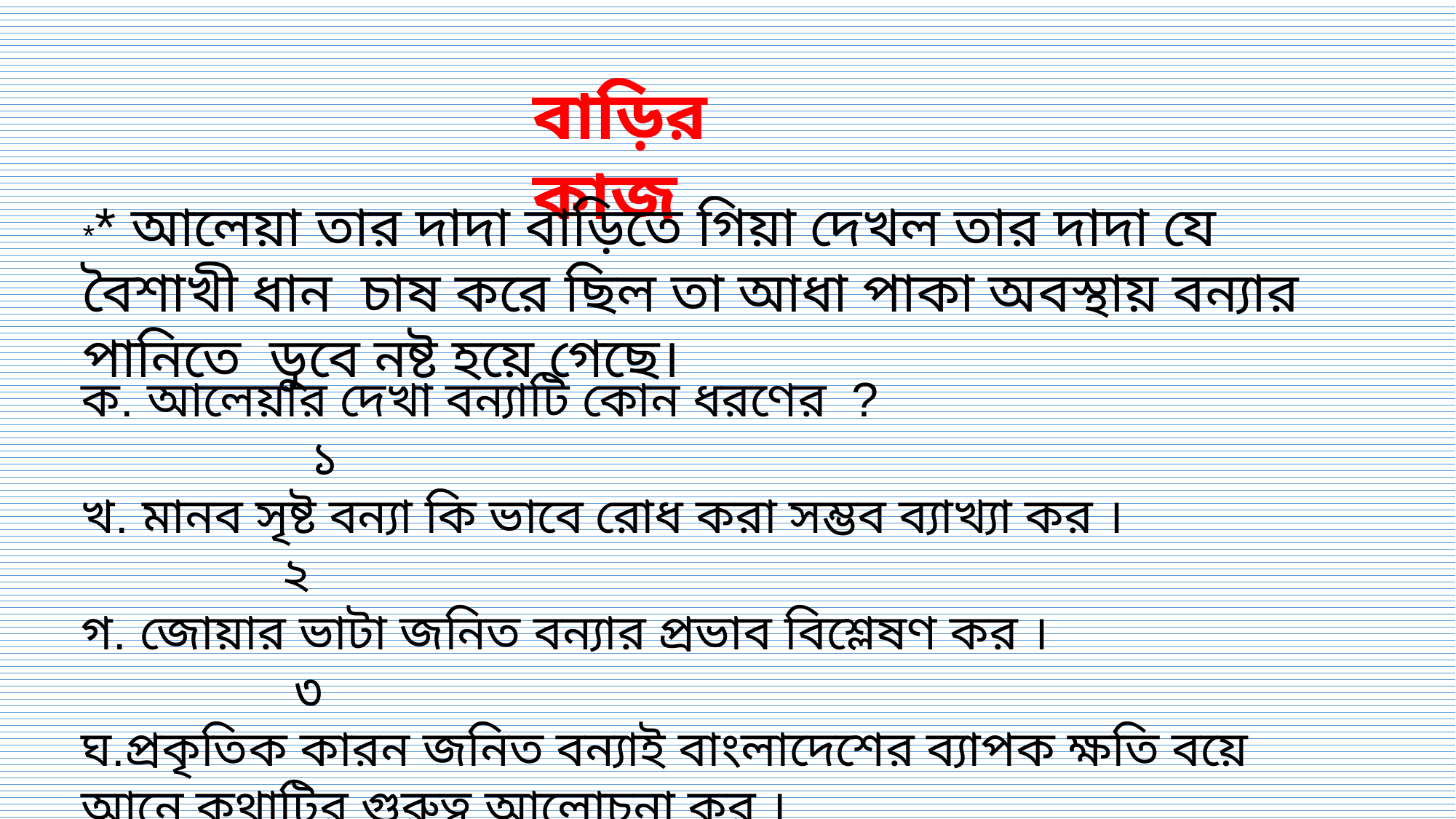

বাড়ির কাজ
** আলেয়া তার দাদা বাড়িতে গিয়া দেখল তার দাদা যে বৈশাখী ধান  চাষ করে ছিল তা আধা পাকা অবস্থায় বন্যার পানিতে  ডুবে নষ্ট হয়ে গেছে।
ক. আলেয়ার দেখা বন্যাটি কোন ধরণের  ?                                                   ১
খ. মানব সৃষ্ট বন্যা কি ভাবে রোধ করা সম্ভব ব্যাখ্যা কর ।                                 ২
গ. জোয়ার ভাটা জনিত বন্যার প্রভাব বিশ্লেষণ কর ।                                        ৩
ঘ.প্রকৃতিক কারন জনিত বন্যাই বাংলাদেশের ব্যাপক ক্ষতি বয়ে আনে কথাটির গুরুত্ব আলোচনা কর ।                                                                                    ৪